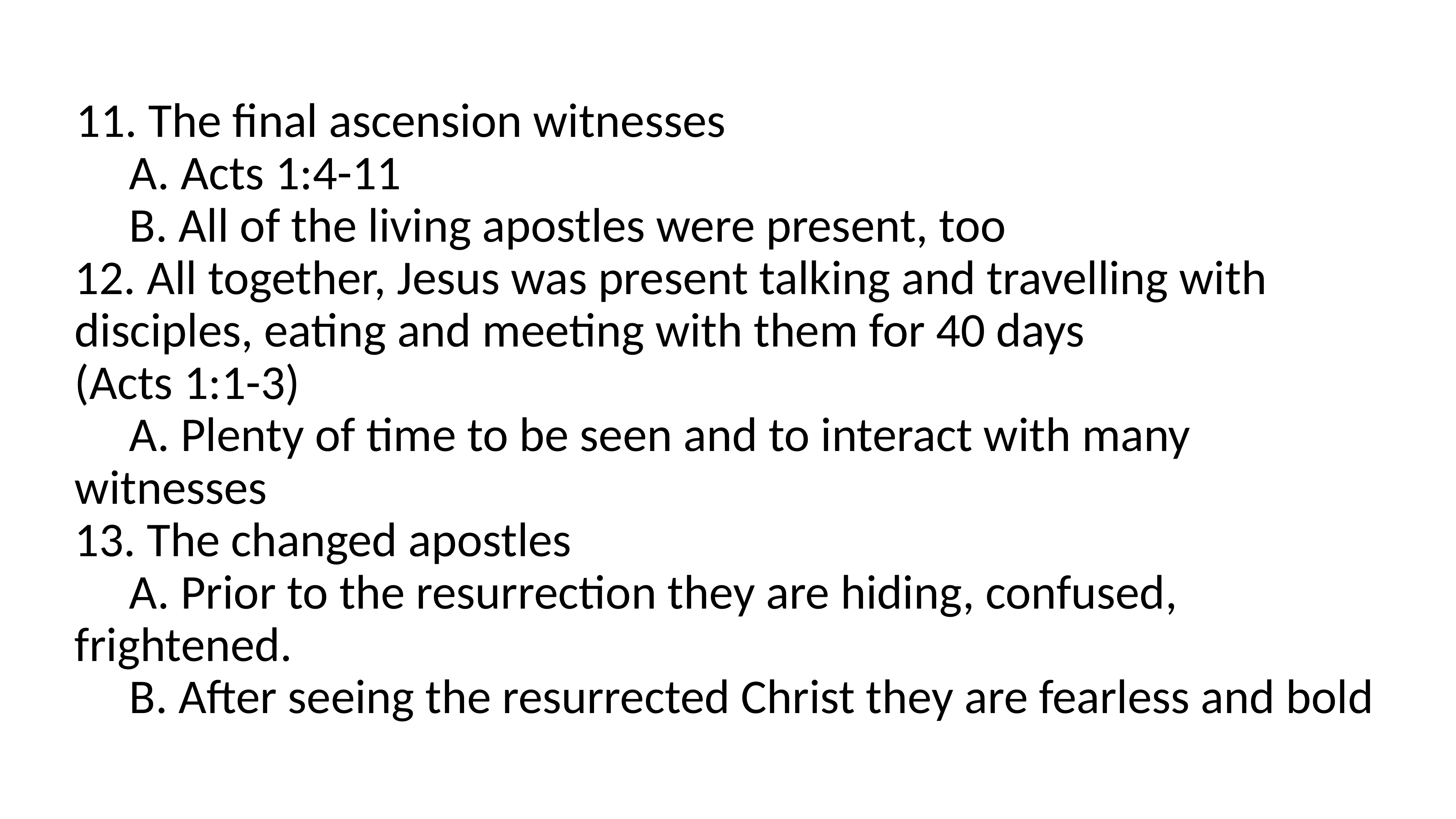

# 11. The final ascension witnesses A. Acts 1:4-11 B. All of the living apostles were present, too 12. All together, Jesus was present talking and travelling with disciples, eating and meeting with them for 40 days (Acts 1:1-3) A. Plenty of time to be seen and to interact with many witnesses 13. The changed apostles A. Prior to the resurrection they are hiding, confused, frightened. B. After seeing the resurrected Christ they are fearless and bold